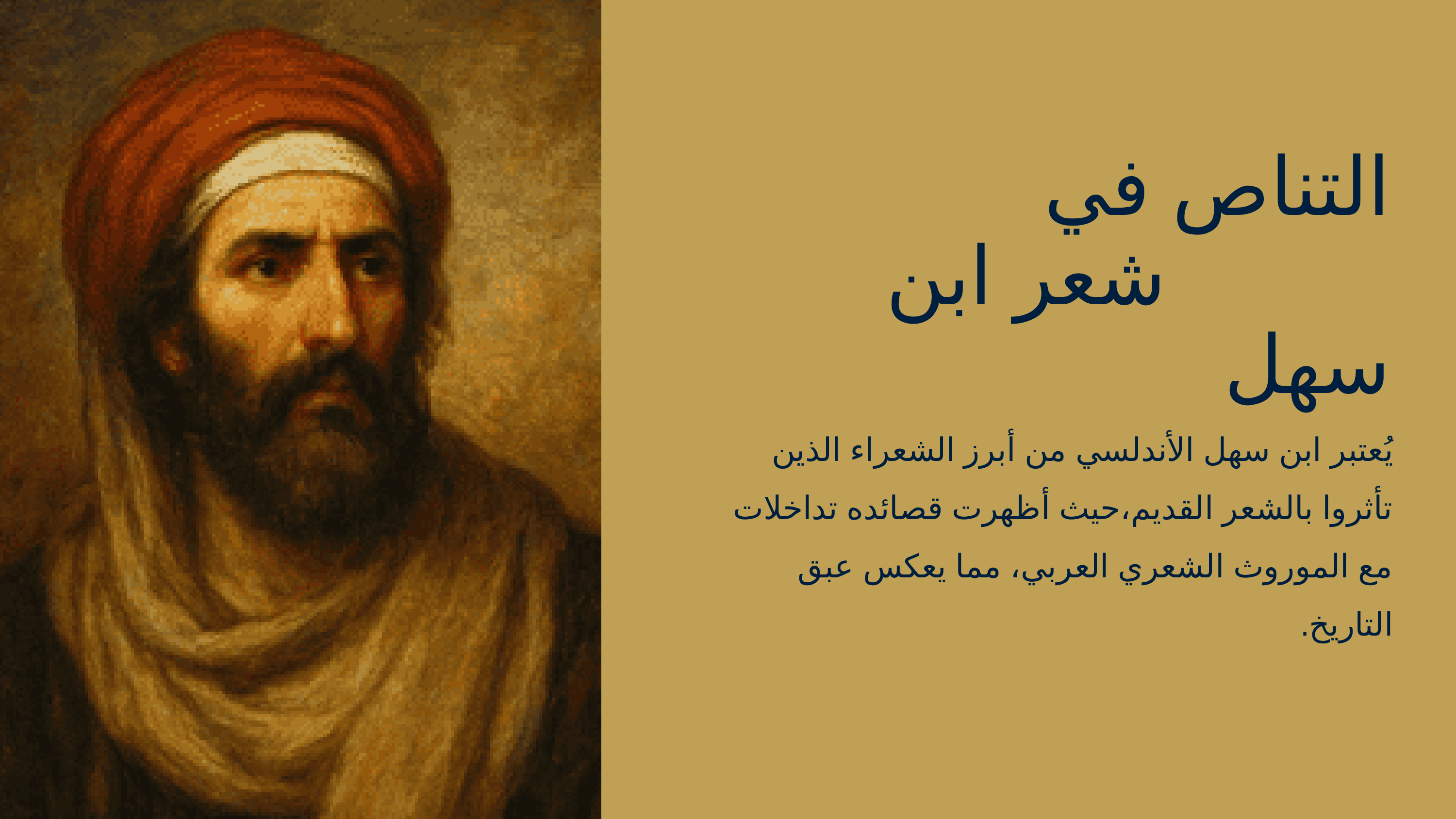

التناص في
          شعر ابن سهل

يُعتبر ابن سهل الأندلسي من أبرز الشعراء الذين تأثروا بالشعر القديم،حيث أظهرت قصائده تداخلات مع الموروث الشعري العربي، مما يعكس عبق التاريخ.